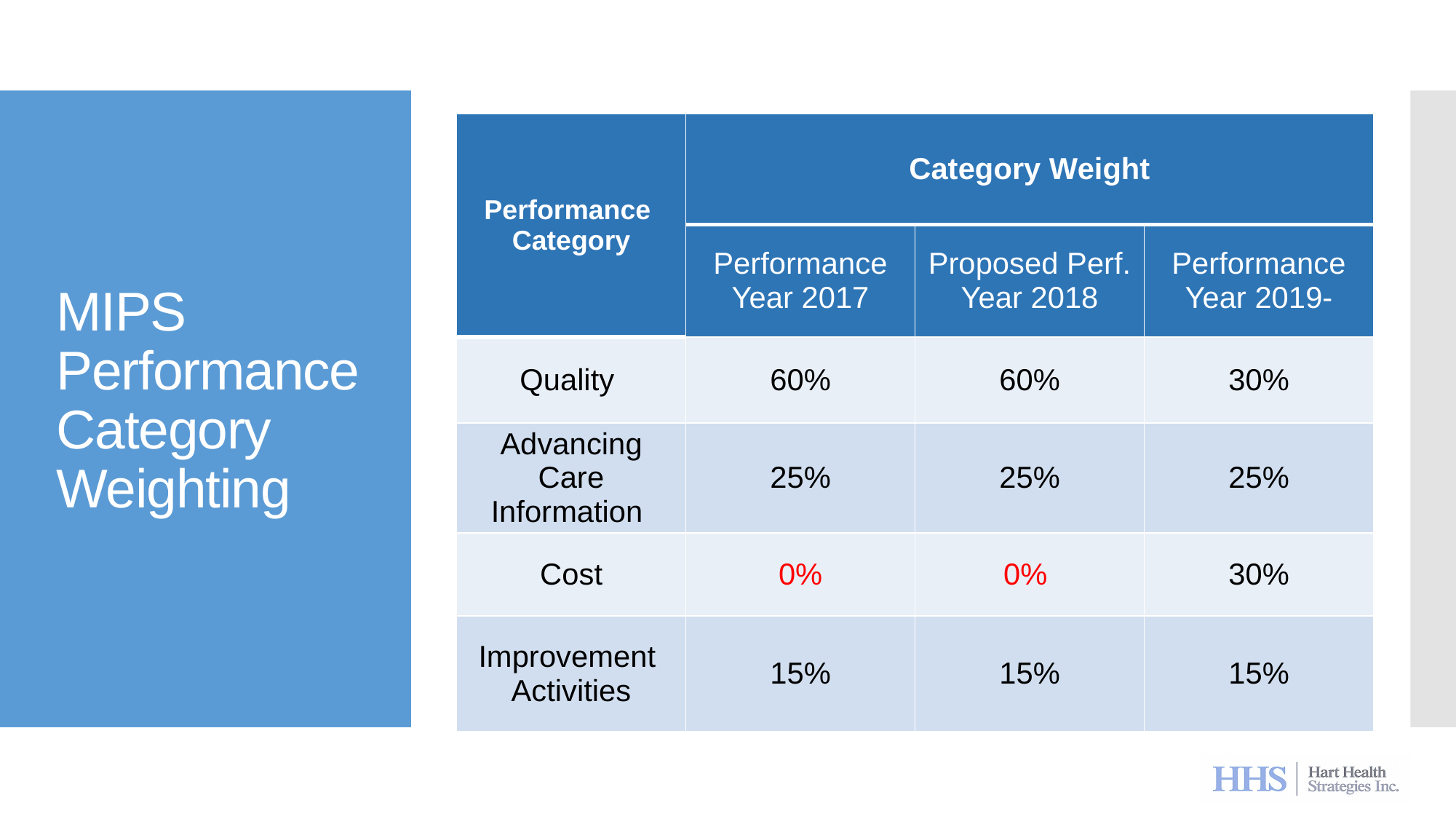

| Performance Category | Category Weight |  |  |
| --- | --- | --- | --- |
|  | Performance Year 2017 | Proposed Perf. Year 2018 | Performance Year 2019- |
| Quality | 60% | 60% | 30% |
| Advancing Care Information | 25% | 25% | 25% |
| Cost | 0% | 0% | 30% |
| Improvement Activities | 15% | 15% | 15% |
# MIPS Performance Category Weighting